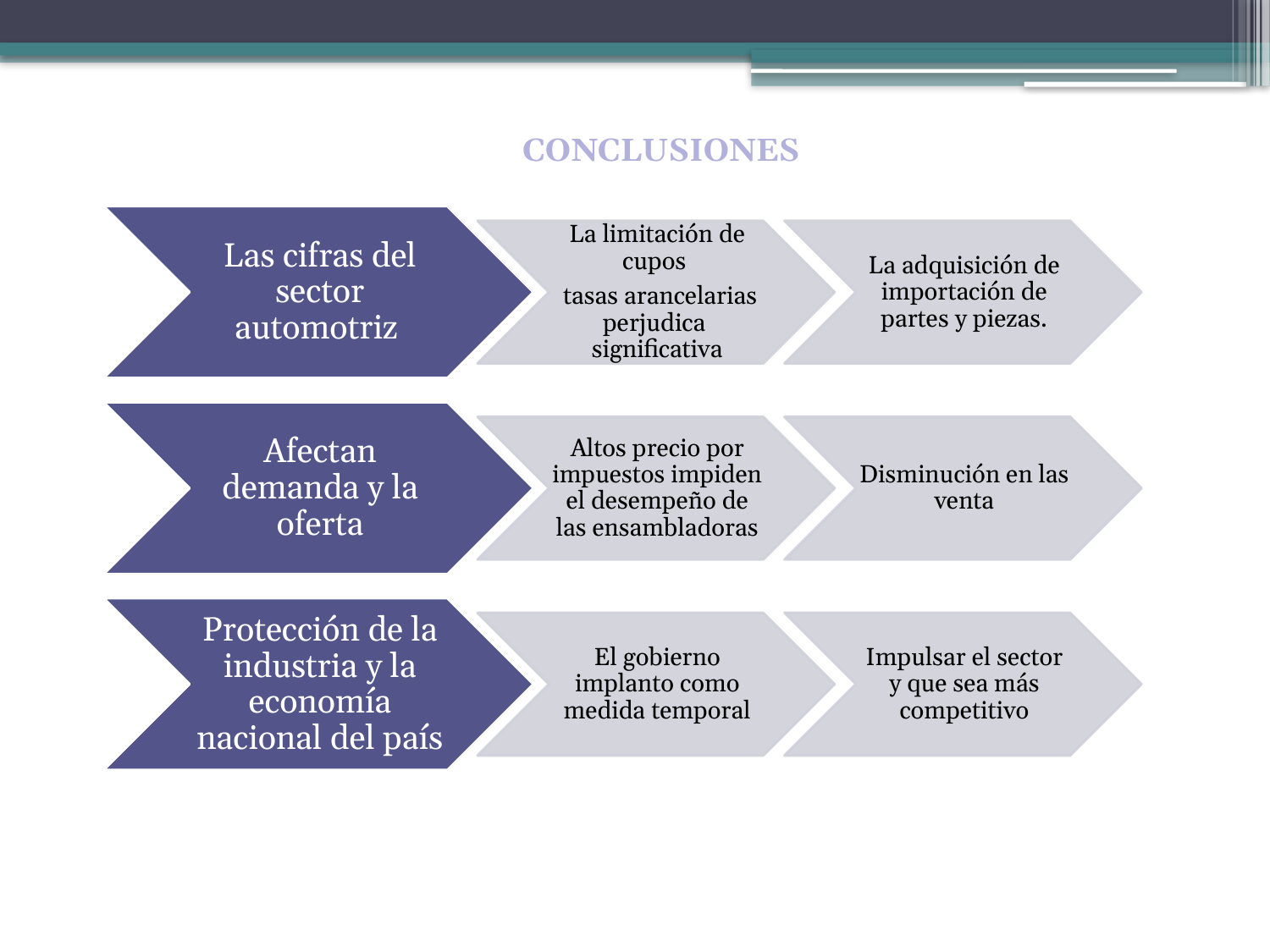

CONCLUSIONES
Las cifras del sector automotriz
La limitación de cupos
 tasas arancelarias perjudica  significativa
La adquisición de importación de partes y piezas.
Afectan demanda y la oferta
Altos precio por impuestos impiden el desempeño de las ensambladoras
Disminución en las venta
Protección de la industria y la economía nacional del país
El gobierno implanto como medida temporal
Impulsar el sector y que sea más competitivo